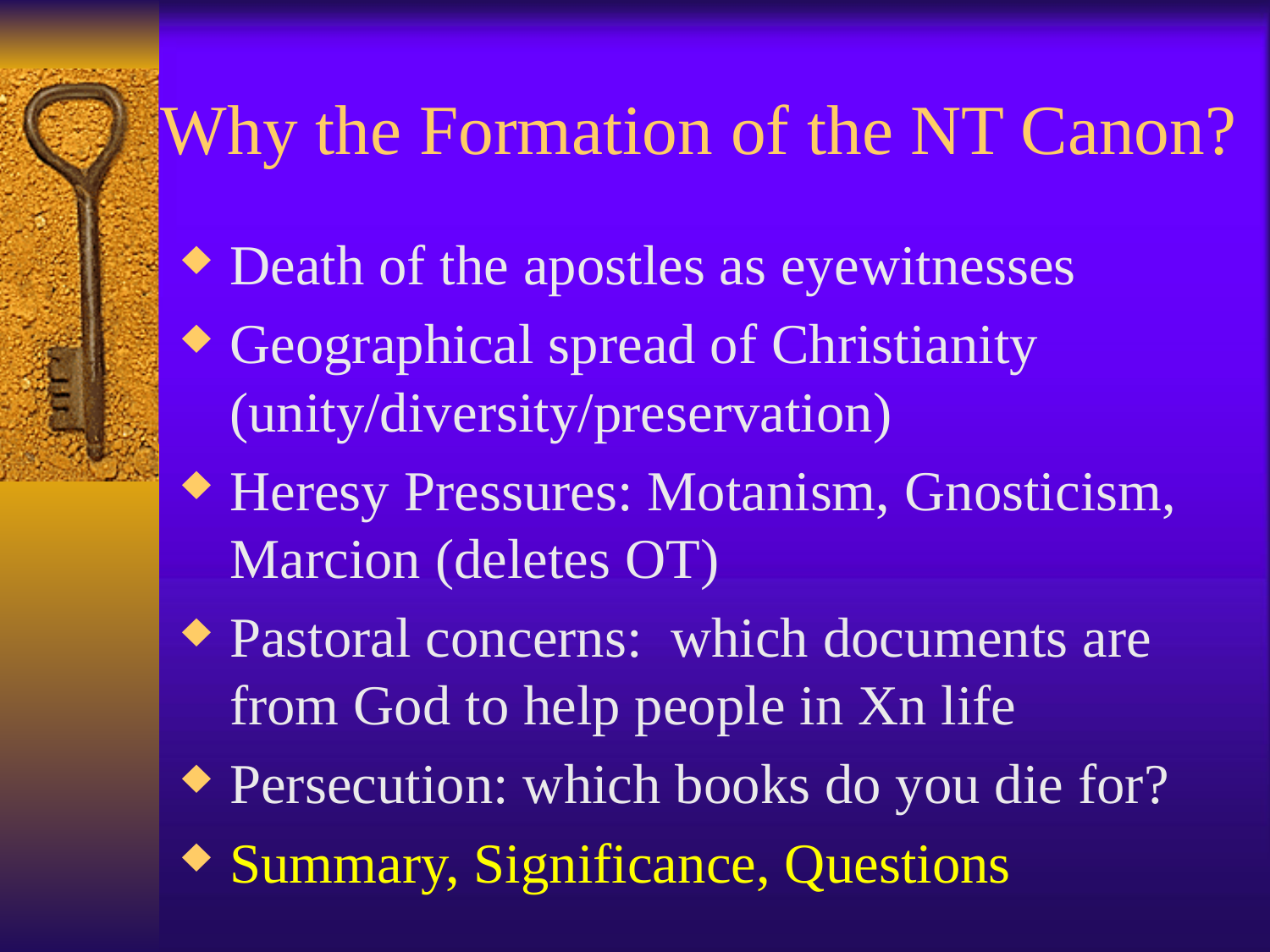

# Why the Formation of the NT Canon?
Death of the apostles as eyewitnesses
Geographical spread of Christianity (unity/diversity/preservation)
Heresy Pressures: Motanism, Gnosticism, Marcion (deletes OT)
Pastoral concerns:  which documents are from God to help people in Xn life
Persecution: which books do you die for?
Summary, Significance, Questions